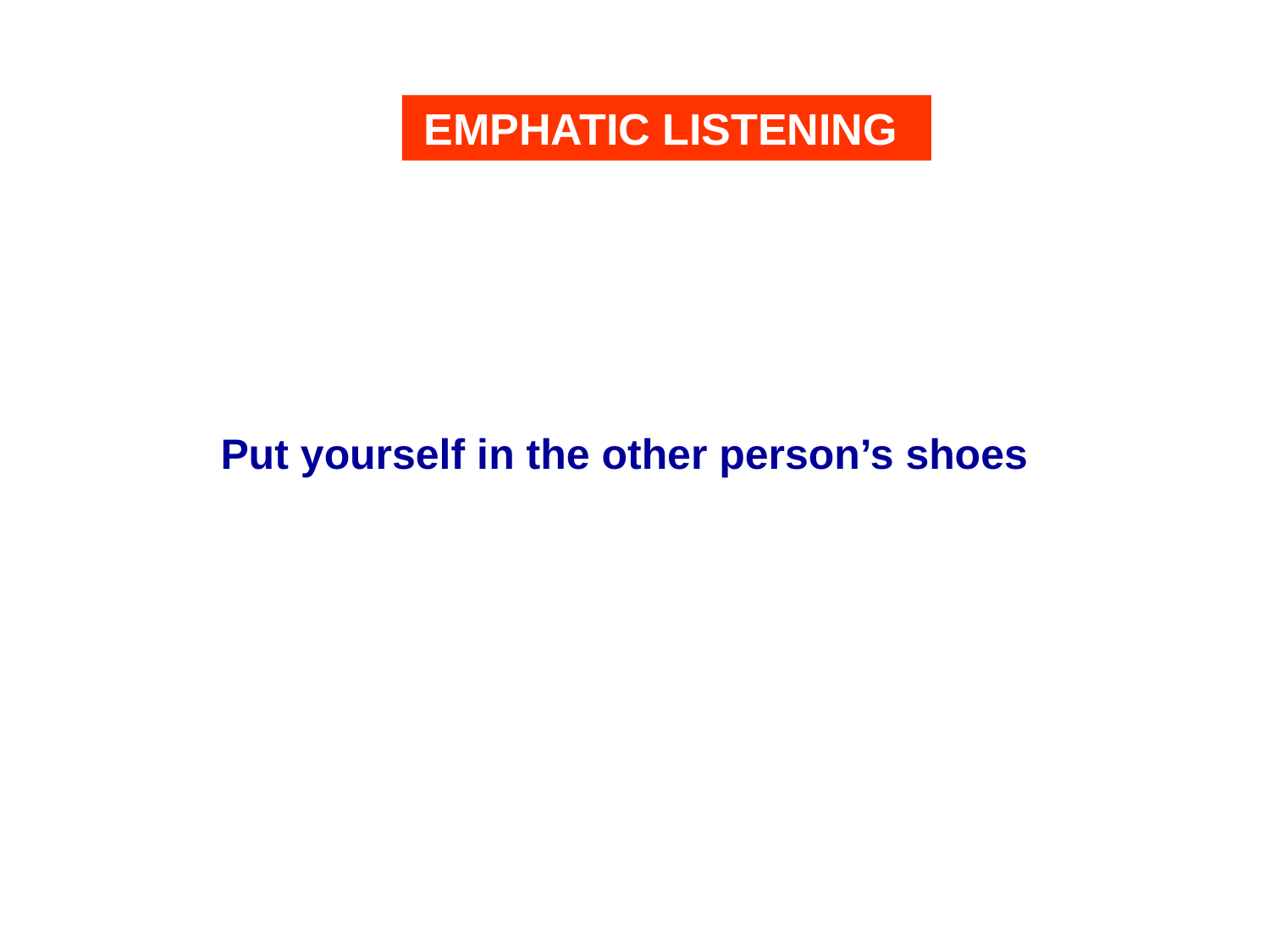

EMPHATIC LISTENING
Put yourself in the other person’s shoes